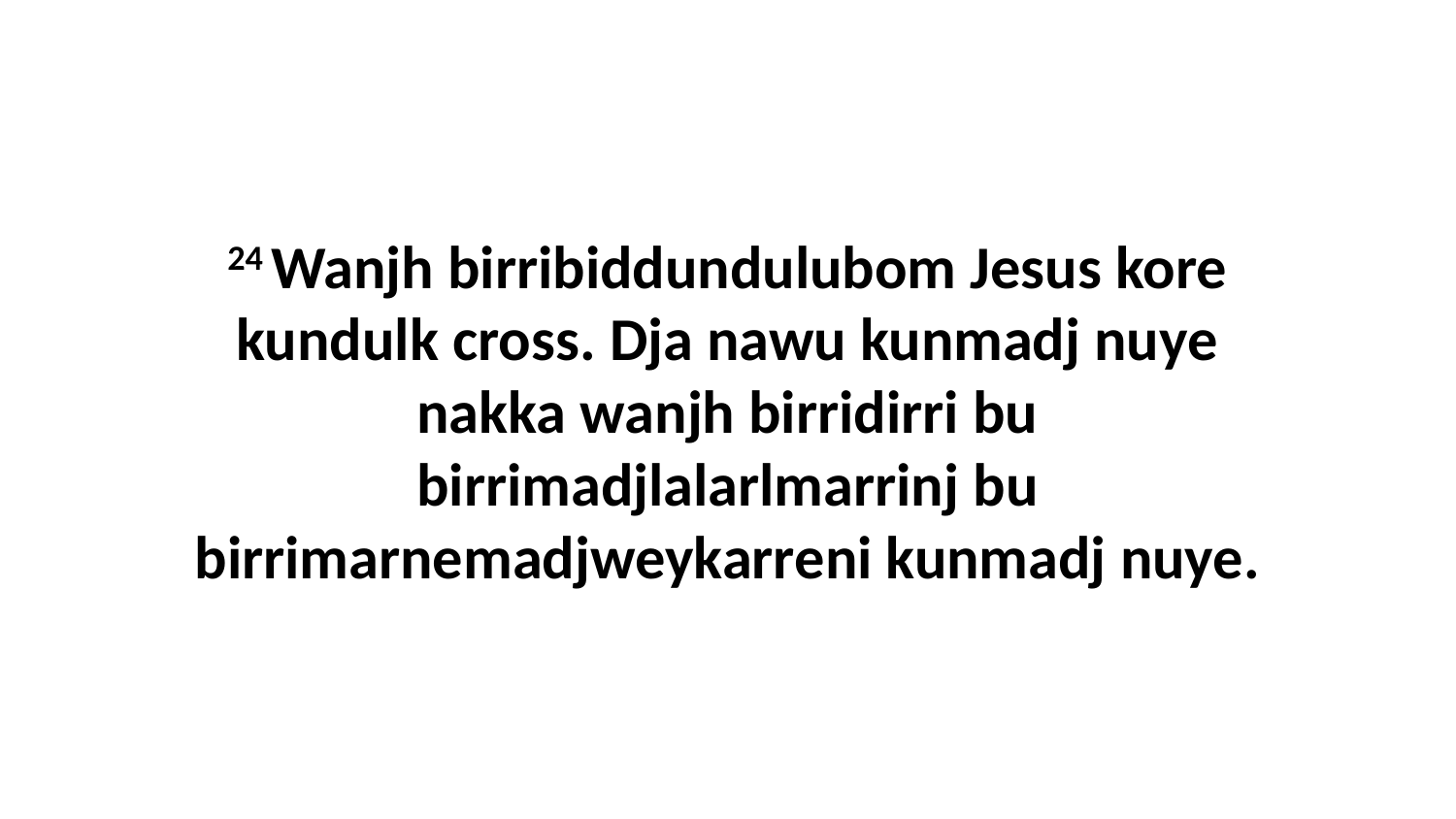

24 Wanjh birribiddundulubom Jesus kore kundulk cross. Dja nawu kunmadj nuye nakka wanjh birridirri bu birrimadjlalarlmarrinj bu birrimarnemadjweykarreni kunmadj nuye.